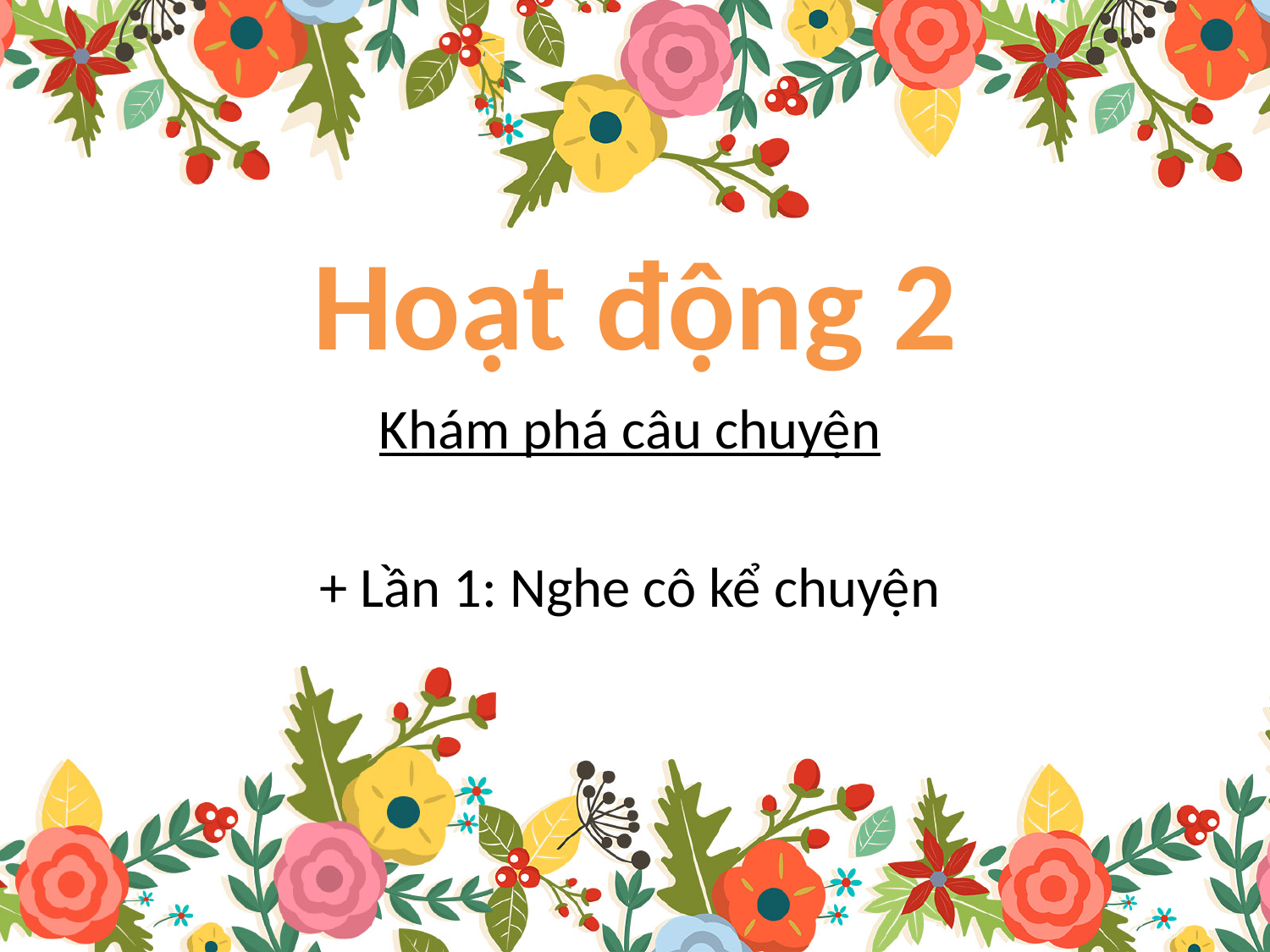

# Hoạt động 2
Khám phá câu chuyện

+ Lần 1: Nghe cô kể chuyện